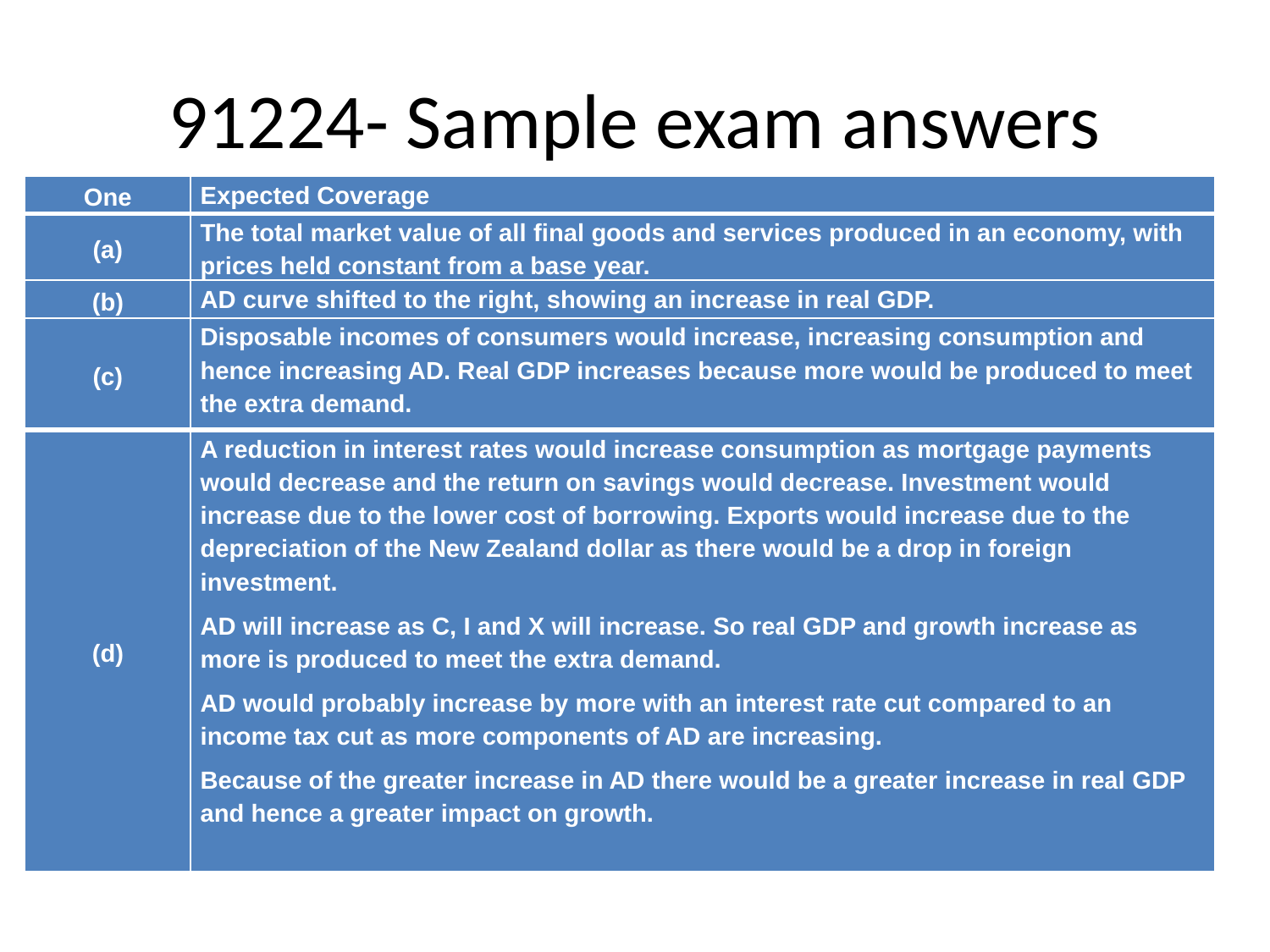

# 91224- Sample exam answers
| One | Expected Coverage |
| --- | --- |
| (a) | The total market value of all final goods and services produced in an economy, with prices held constant from a base year. |
| (b) | AD curve shifted to the right, showing an increase in real GDP. |
| (c) | Disposable incomes of consumers would increase, increasing consumption and hence increasing AD. Real GDP increases because more would be produced to meet the extra demand. |
| (d) | A reduction in interest rates would increase consumption as mortgage payments would decrease and the return on savings would decrease. Investment would increase due to the lower cost of borrowing. Exports would increase due to the depreciation of the New Zealand dollar as there would be a drop in foreign investment. AD will increase as C, I and X will increase. So real GDP and growth increase as more is produced to meet the extra demand. AD would probably increase by more with an interest rate cut compared to an income tax cut as more components of AD are increasing. Because of the greater increase in AD there would be a greater increase in real GDP and hence a greater impact on growth. |